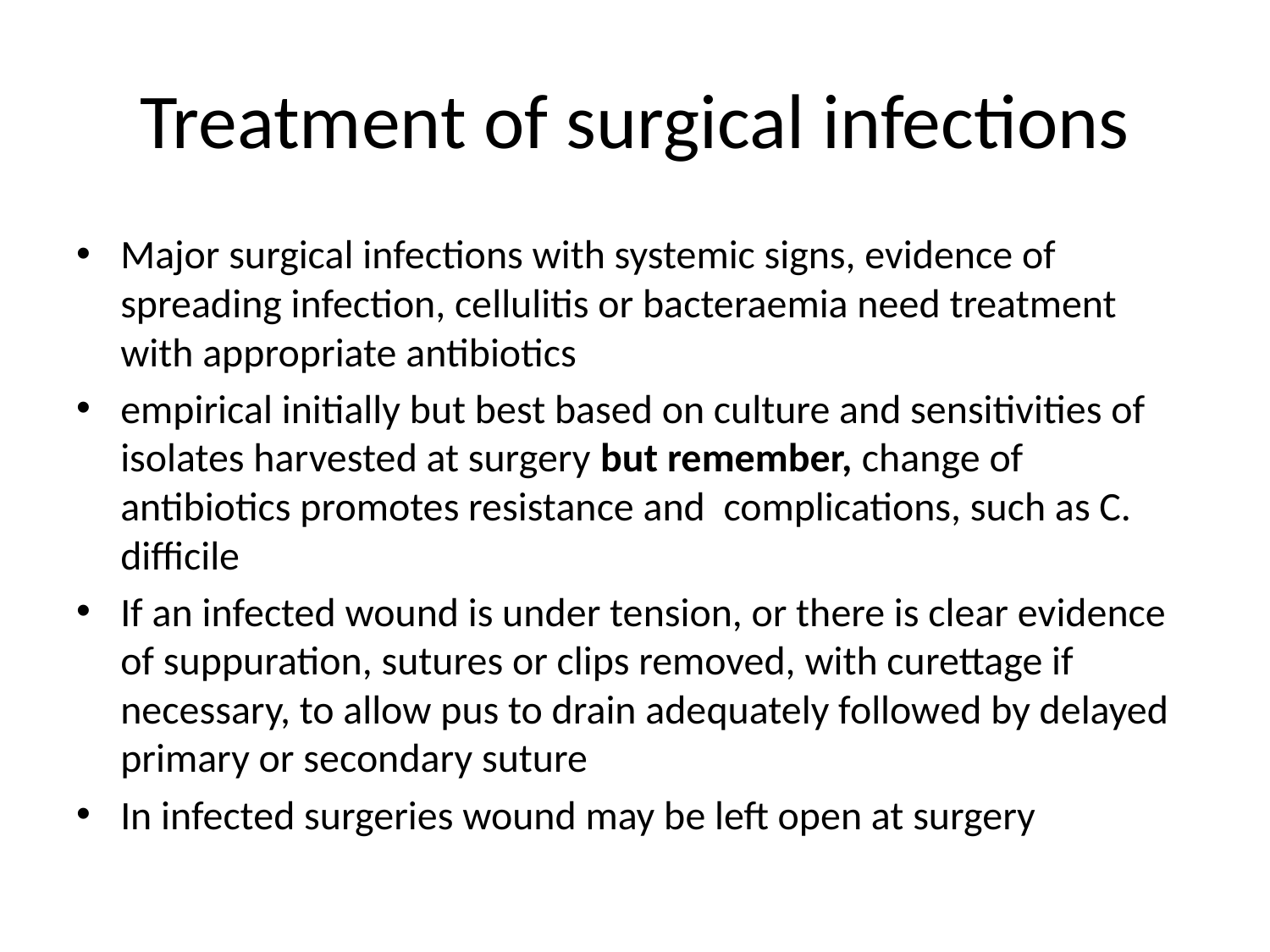

# Treatment of surgical infections
Major surgical infections with systemic signs, evidence of spreading infection, cellulitis or bacteraemia need treatment with appropriate antibiotics
empirical initially but best based on culture and sensitivities of isolates harvested at surgery but remember, change of antibiotics promotes resistance and  complications, such as C. difficile
If an infected wound is under tension, or there is clear evidence of suppuration, sutures or clips removed, with curettage if necessary, to allow pus to drain adequately followed by delayed primary or secondary suture
In infected surgeries wound may be left open at surgery